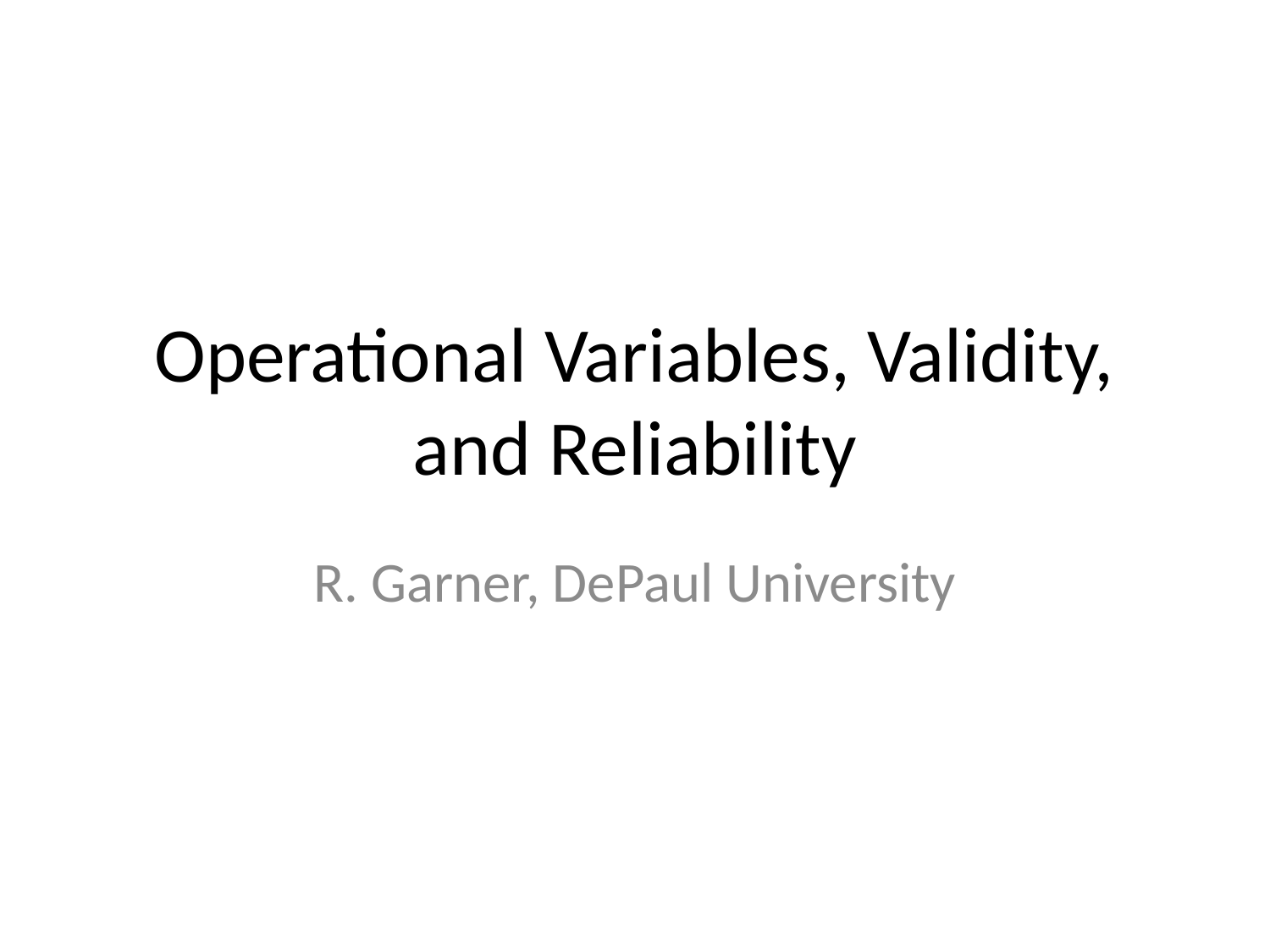

# Operational Variables, Validity, and Reliability
R. Garner, DePaul University